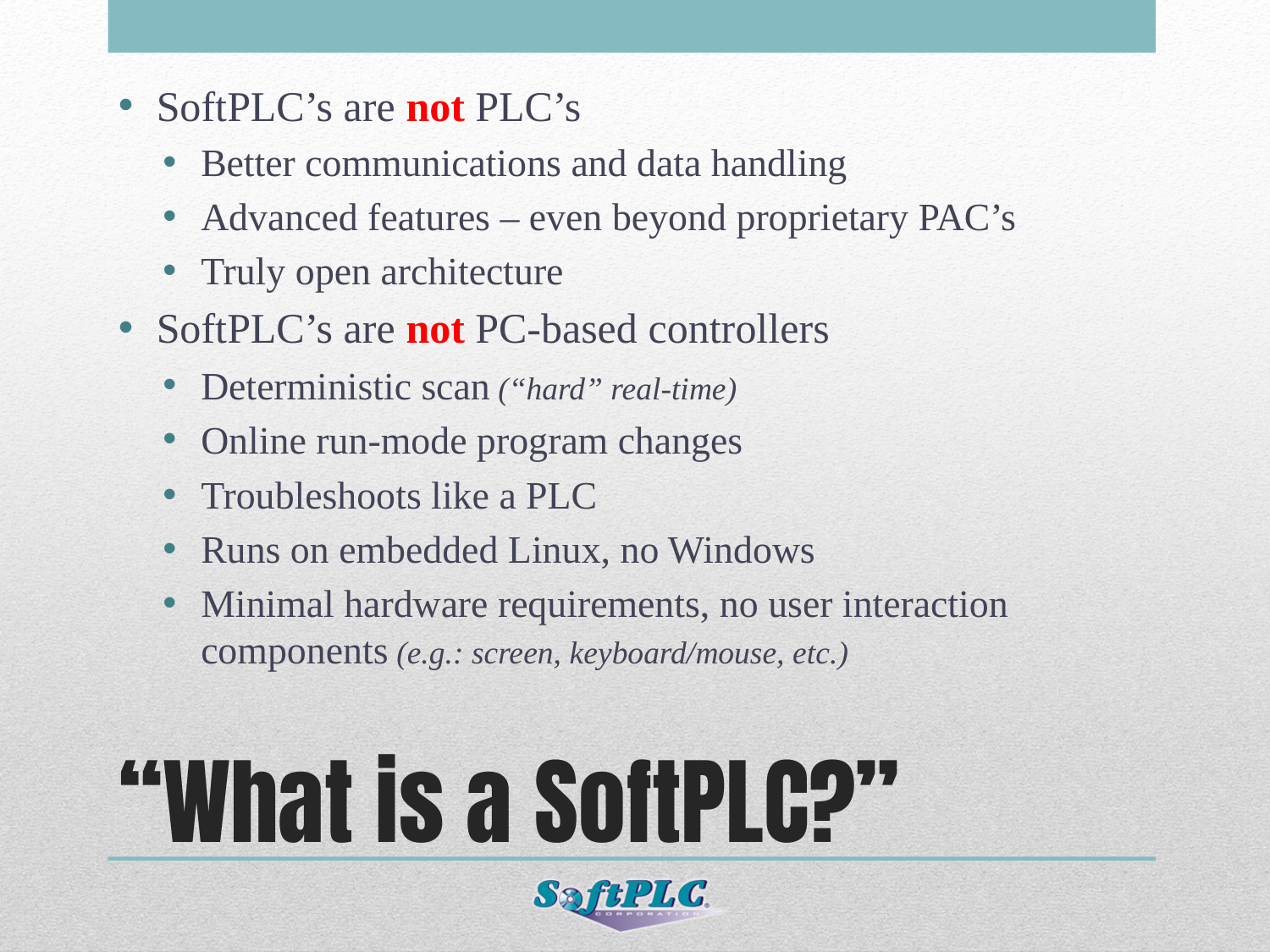

SoftPLC’s are not PLC’s
Better communications and data handling
Advanced features – even beyond proprietary PAC’s
Truly open architecture
SoftPLC’s are not PC-based controllers
Deterministic scan (“hard” real-time)
Online run-mode program changes
Troubleshoots like a PLC
Runs on embedded Linux, no Windows
Minimal hardware requirements, no user interaction components (e.g.: screen, keyboard/mouse, etc.)
“What is a SoftPLC?”